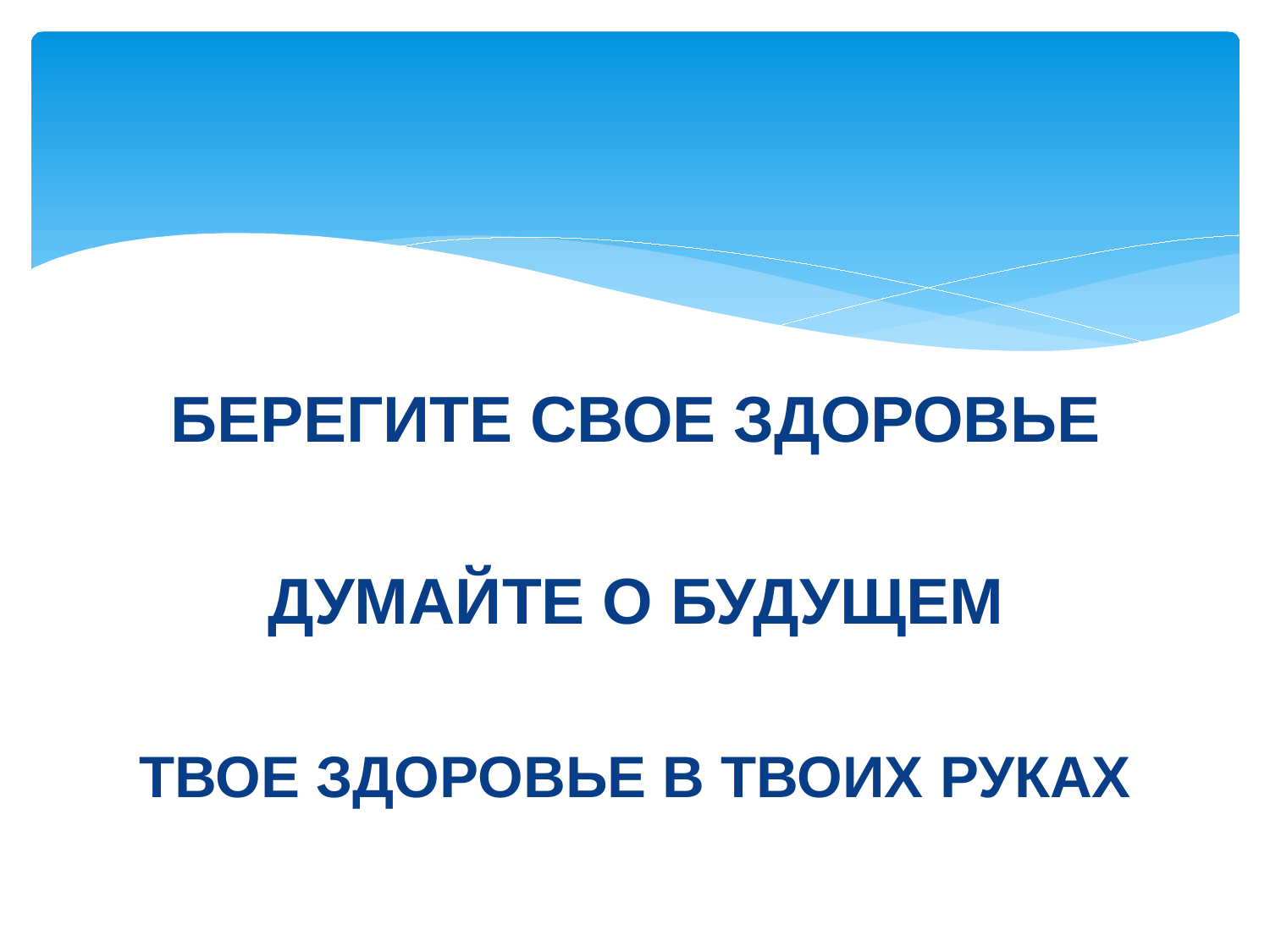

#
БЕРЕГИТЕ СВОЕ ЗДОРОВЬЕ

ДУМАЙТЕ О БУДУЩЕМ

ТВОЕ ЗДОРОВЬЕ В ТВОИХ РУКАХ